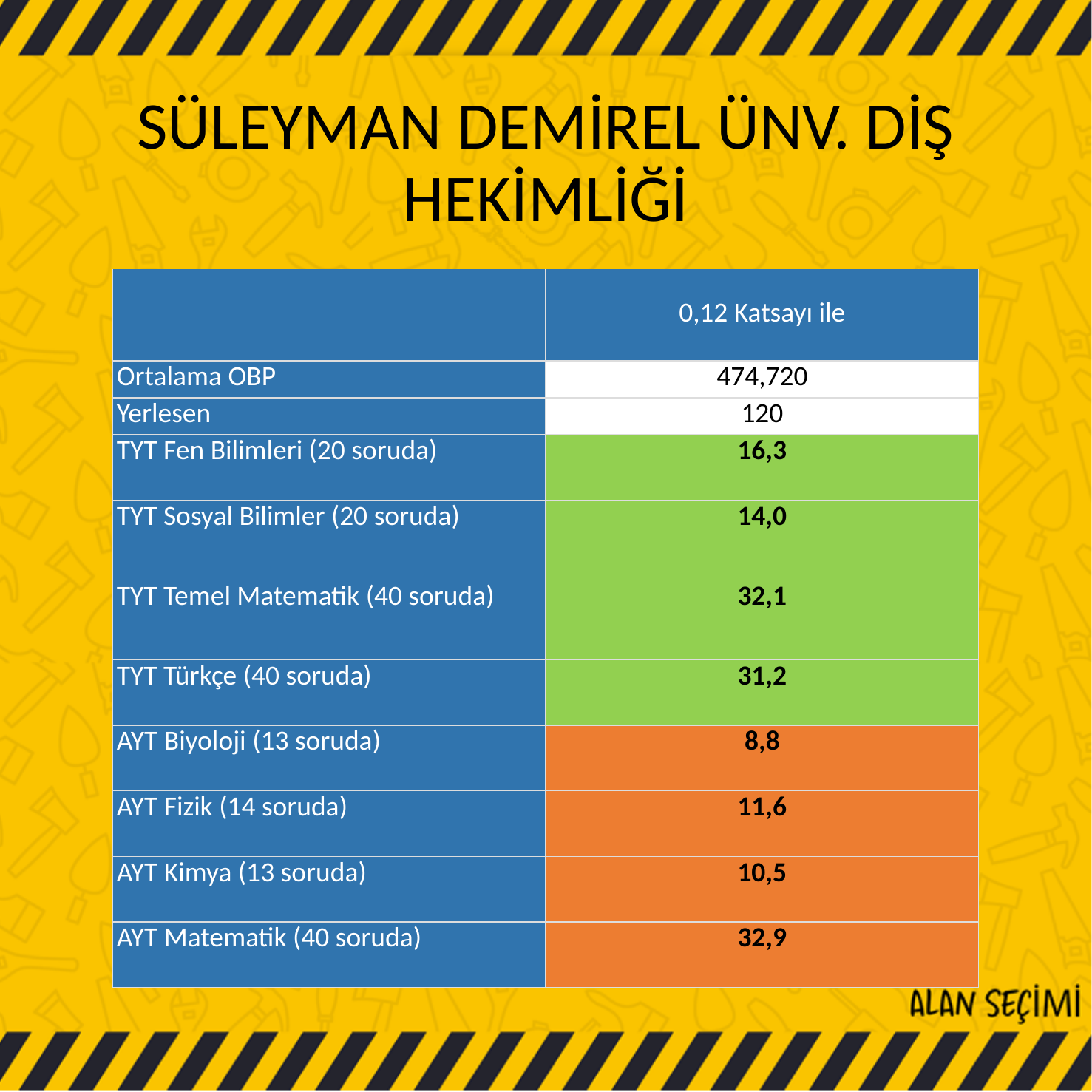

# SÜLEYMAN DEMİREL ÜNV. DİŞ HEKİMLİĞİ
|  | 0,12 Katsayı ile |
| --- | --- |
| Ortalama OBP | 474,720 |
| Yerlesen | 120 |
| TYT Fen Bilimleri (20 soruda) | 16,3 |
| TYT Sosyal Bilimler (20 soruda) | 14,0 |
| TYT Temel Matematik (40 soruda) | 32,1 |
| TYT Türkçe (40 soruda) | 31,2 |
| AYT Biyoloji (13 soruda) | 8,8 |
| AYT Fizik (14 soruda) | 11,6 |
| AYT Kimya (13 soruda) | 10,5 |
| AYT Matematik (40 soruda) | 32,9 |